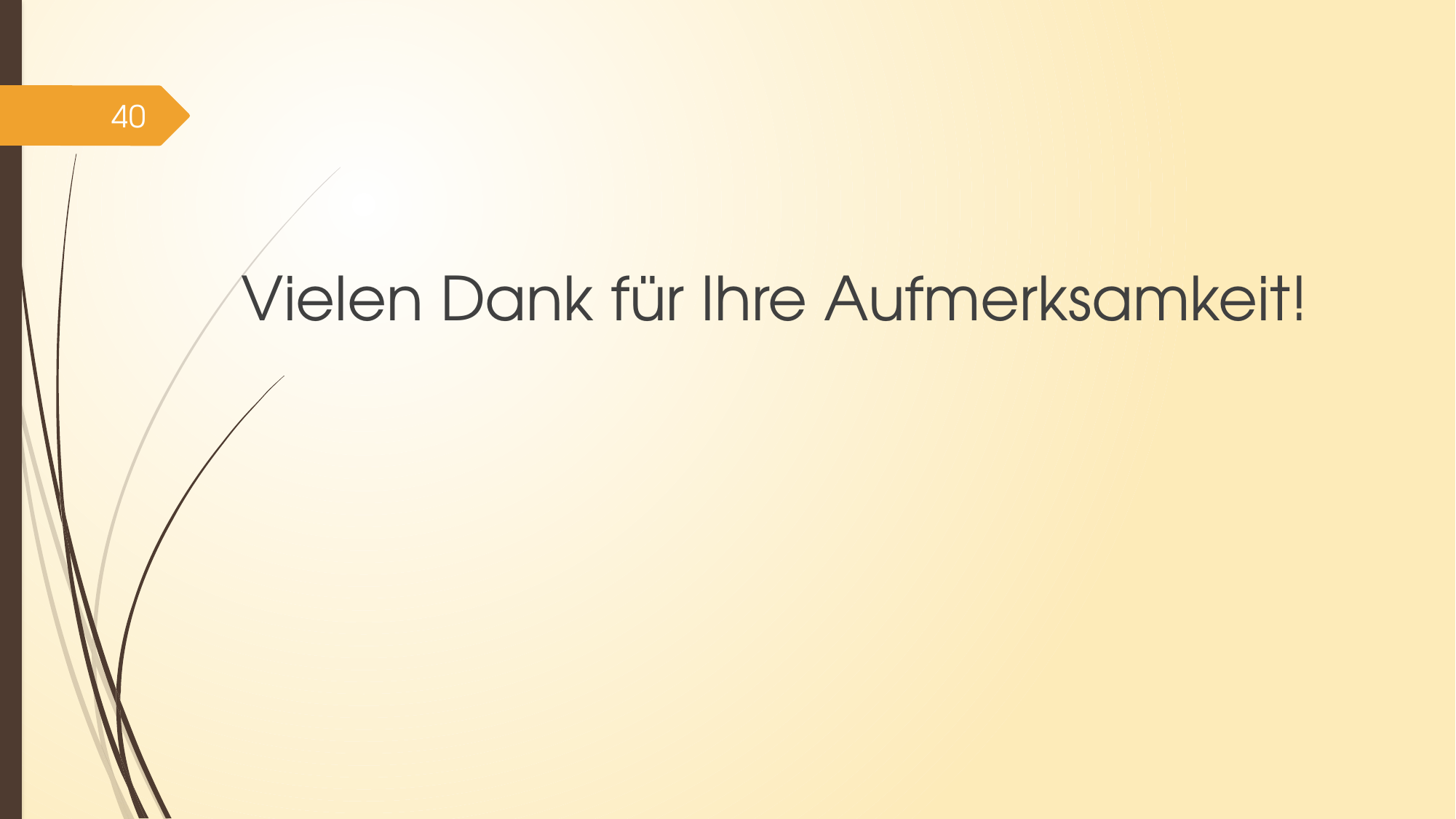

#
40
Vielen Dank für Ihre Aufmerksamkeit!